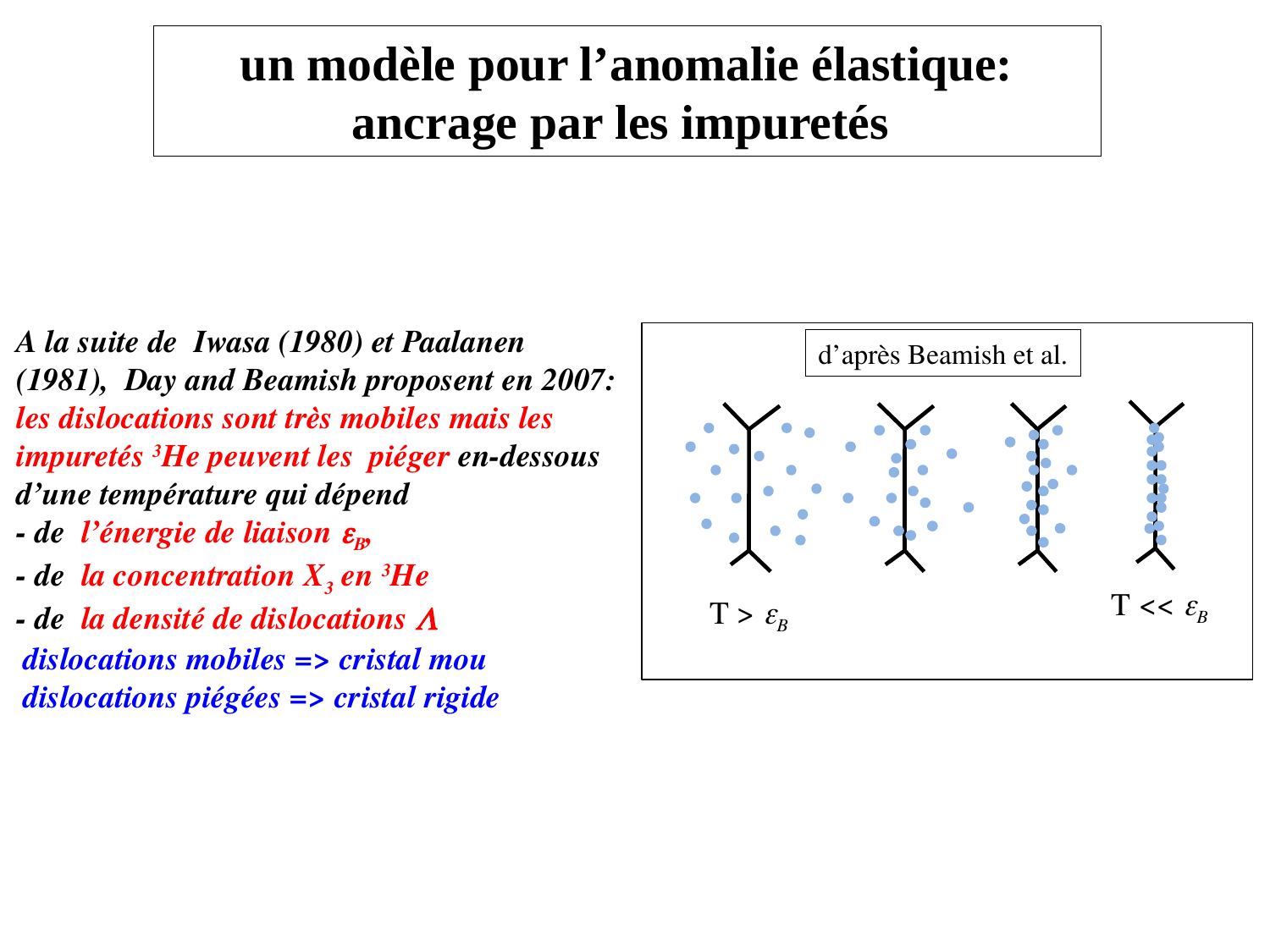

# un modèle pour l’anomalie élastique: ancrage par les impuretés
A la suite de  Iwasa (1980) et Paalanen (1981),  Day and Beamish proposent en 2007:
les dislocations sont très mobiles mais les impuretés 3He peuvent les  piéger en-dessous d’une température qui dépend
- de  l’énergie de liaison εB,
- de  la concentration X3 en 3He
- de  la densité de dislocations Λ

T << εB
T > εB
d’après Beamish et al.
dislocations mobiles => cristal mou
dislocations piégées => cristal rigide